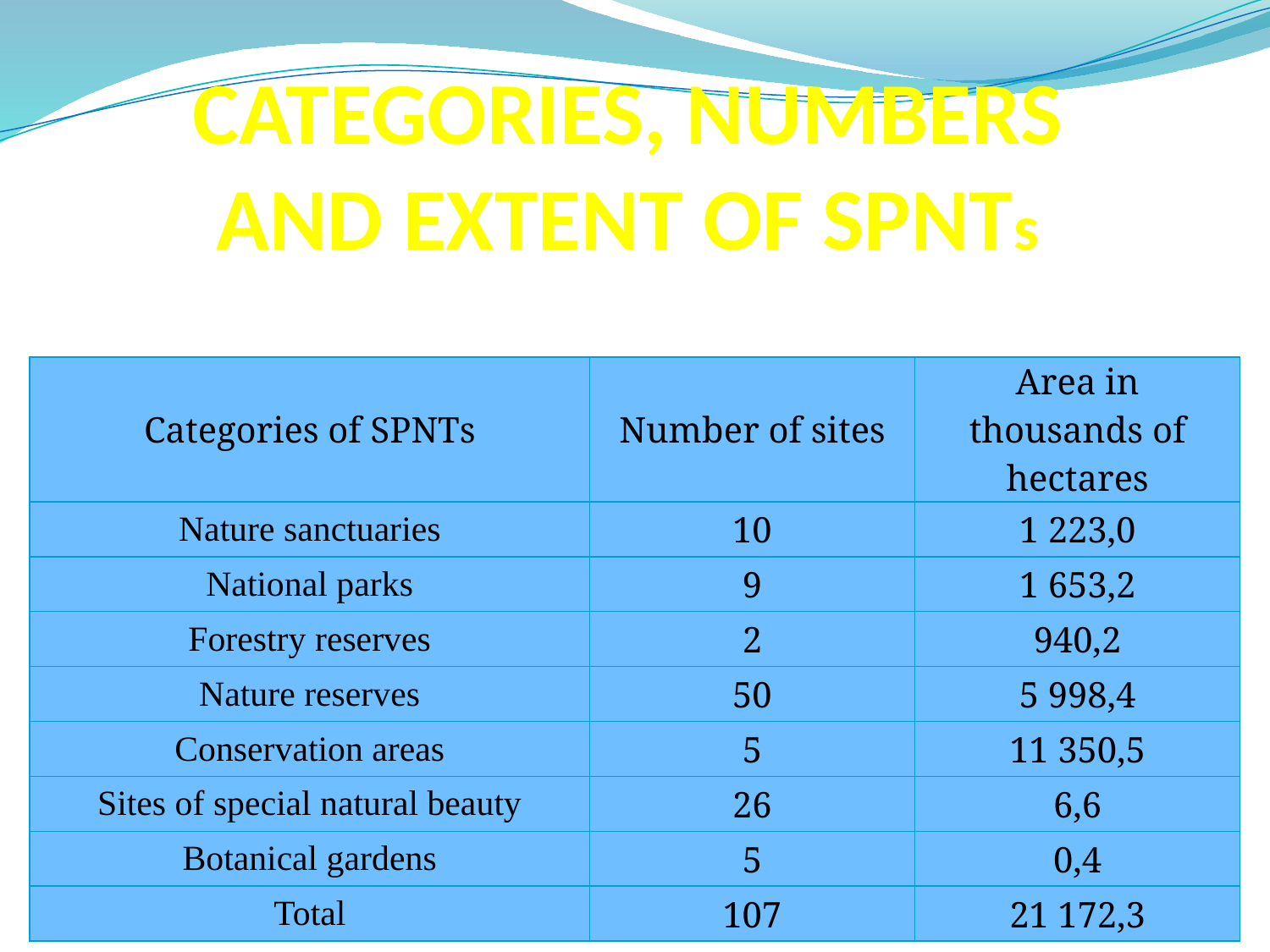

# CATEGORIES, NUMBERS AND EXTENT OF SPNTs
| Categories of SPNTs | Number of sites | Area in thousands of hectares |
| --- | --- | --- |
| Nature sanctuaries | 10 | 1 223,0 |
| National parks | 9 | 1 653,2 |
| Forestry reserves | 2 | 940,2 |
| Nature reserves | 50 | 5 998,4 |
| Conservation areas | 5 | 11 350,5 |
| Sites of special natural beauty | 26 | 6,6 |
| Botanical gardens | 5 | 0,4 |
| Total | 107 | 21 172,3 |